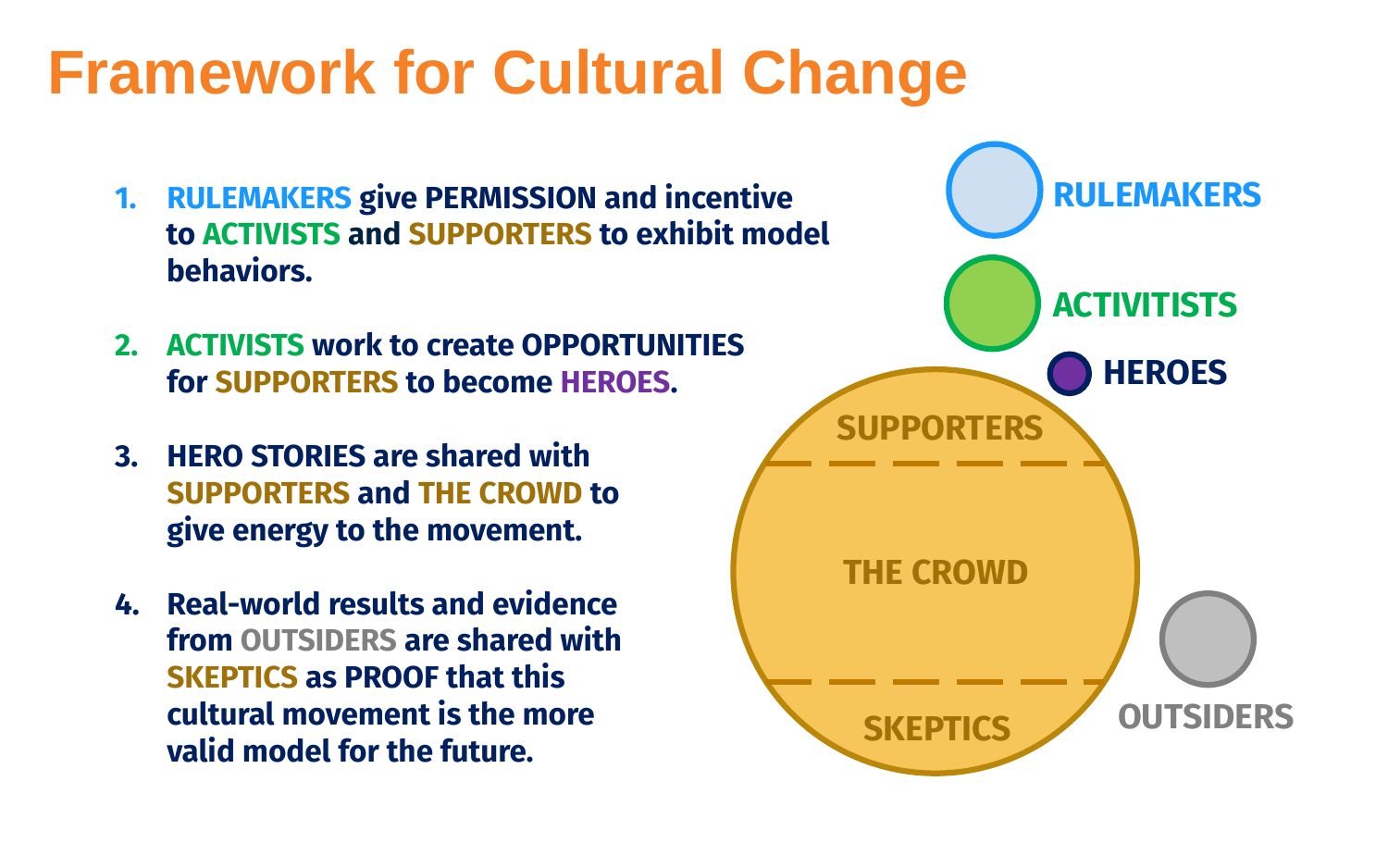

# Framework for Cultural Change

RULEMAKERS
RULEMAKERS give PERMISSION and incentive
to ACTIVISTS and SUPPORTERS to exhibit model behaviors.

ACTIVISTS work to create OPPORTUNITIES
for SUPPORTERS to become HEROES.

HERO STORIES are shared with
SUPPORTERS and THE CROWD to
give energy to the movement.

Real-world results and evidence
from OUTSIDERS are shared with
SKEPTICS as PROOF that this
cultural movement is the more
valid model for the future.

ACTIVITISTS
HEROES

SUPPORTERS
THE CROWD

OUTSIDERS
SKEPTICS